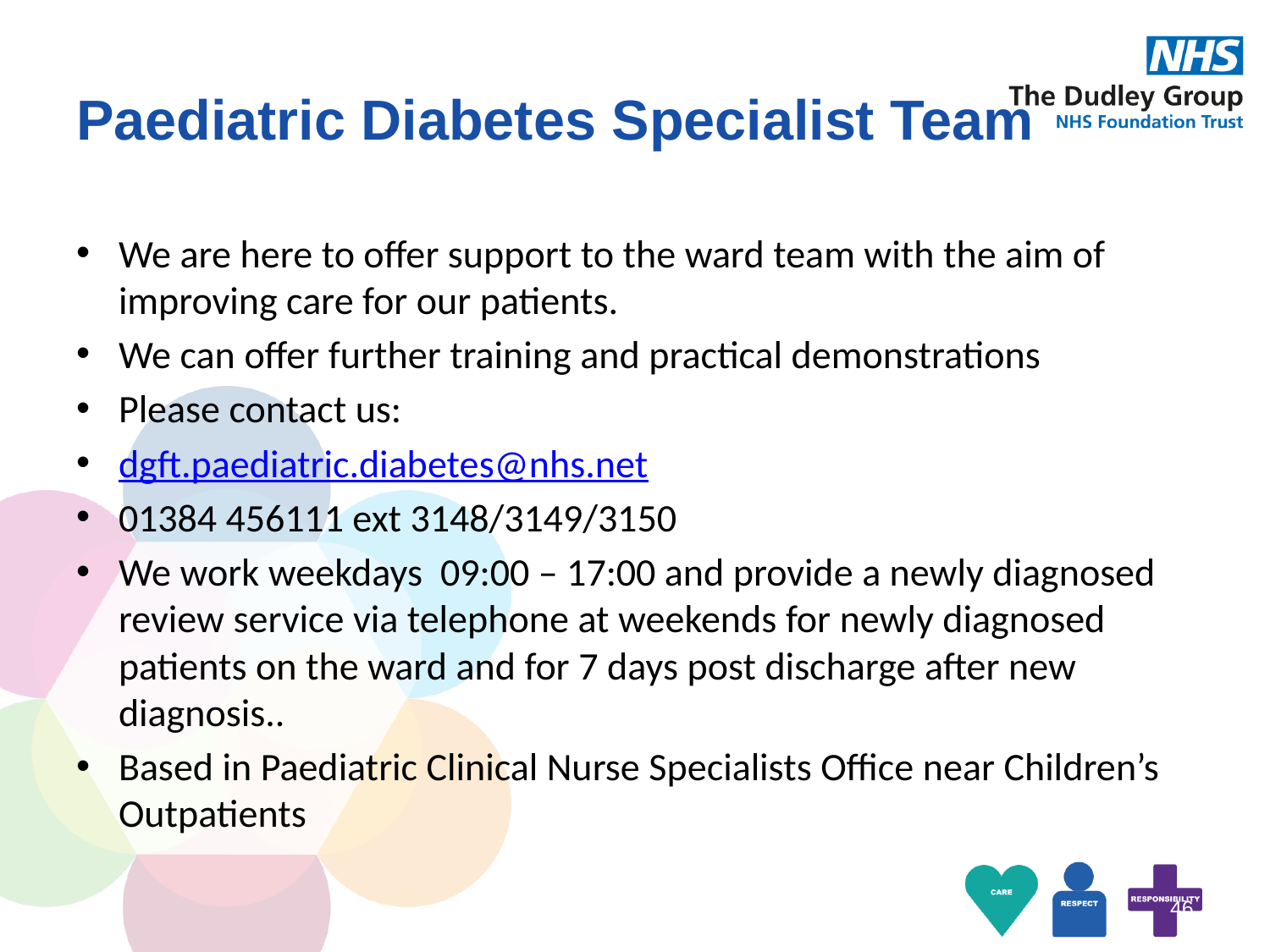

# Paediatric Diabetes Specialist Team
We are here to offer support to the ward team with the aim of improving care for our patients.
We can offer further training and practical demonstrations
Please contact us:
dgft.paediatric.diabetes@nhs.net
01384 456111 ext 3148/3149/3150
We work weekdays  09:00 – 17:00 and provide a newly diagnosed review service via telephone at weekends for newly diagnosed patients on the ward and for 7 days post discharge after new diagnosis..
Based in Paediatric Clinical Nurse Specialists Office near Children’s Outpatients
46